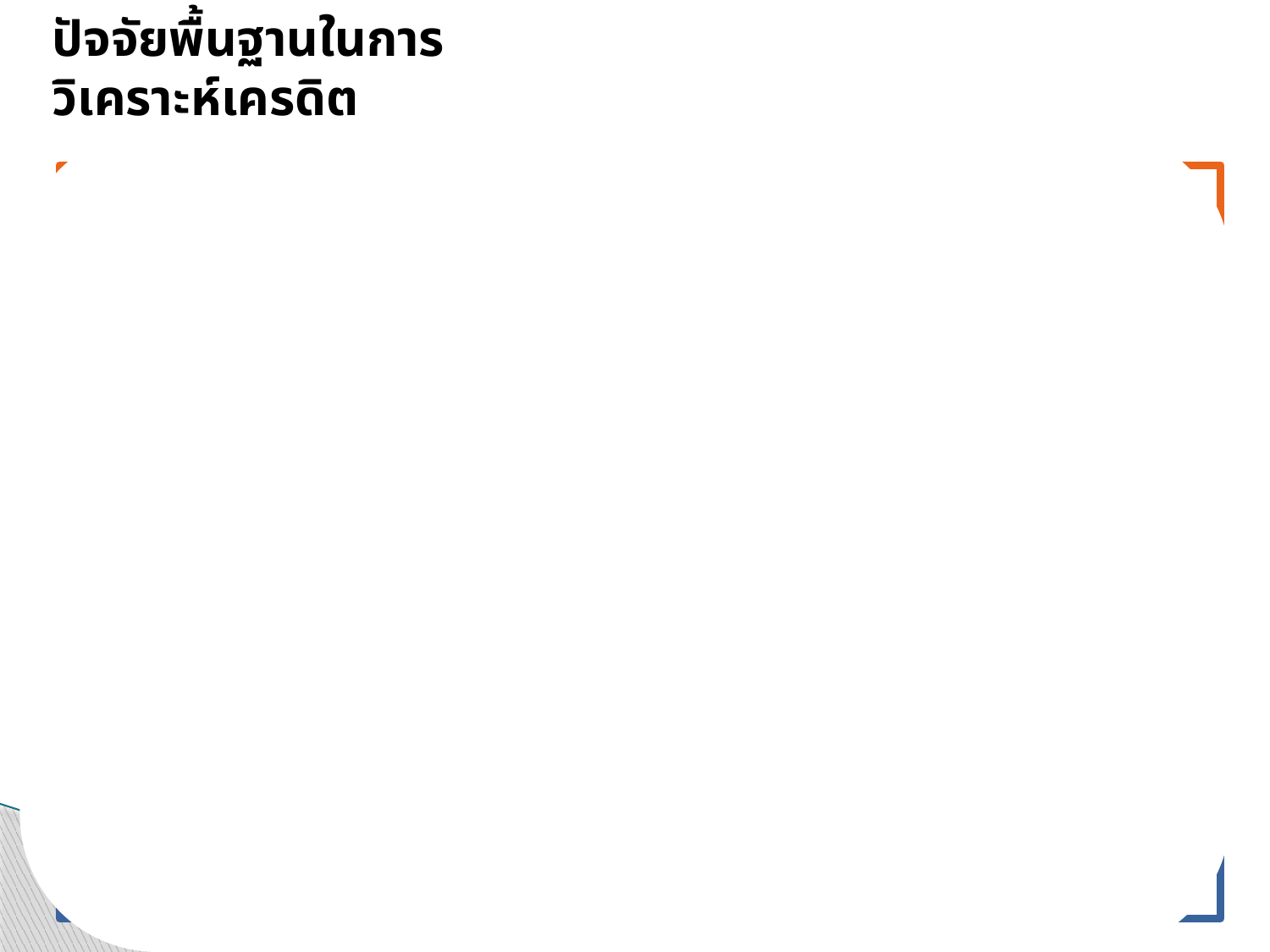

ปัจจัยพื้นฐานในการวิเคราะห์เครดิต

อุปนิสัย  หรือนิสัยการชำระหนี้บุคคล
CHARACTERISTEC
ความสามารถในการดำเนินธุรกิจเพื่อก่อให้เกิดกำไร
CAPACITY
เงินทุนที่ธุรกิจที่มาขอกู้มีอยู่ก่อนที่จะมาขอกู้
CAPITAL
หลักประกัน
COLLATERAL
สภาวะเศรษฐกิจ, การเมือง  และอุตสาหกรรม  ที่มีผลกระทบต่อการประกอบธุรกิจของลูกค้า
CONDITIONS